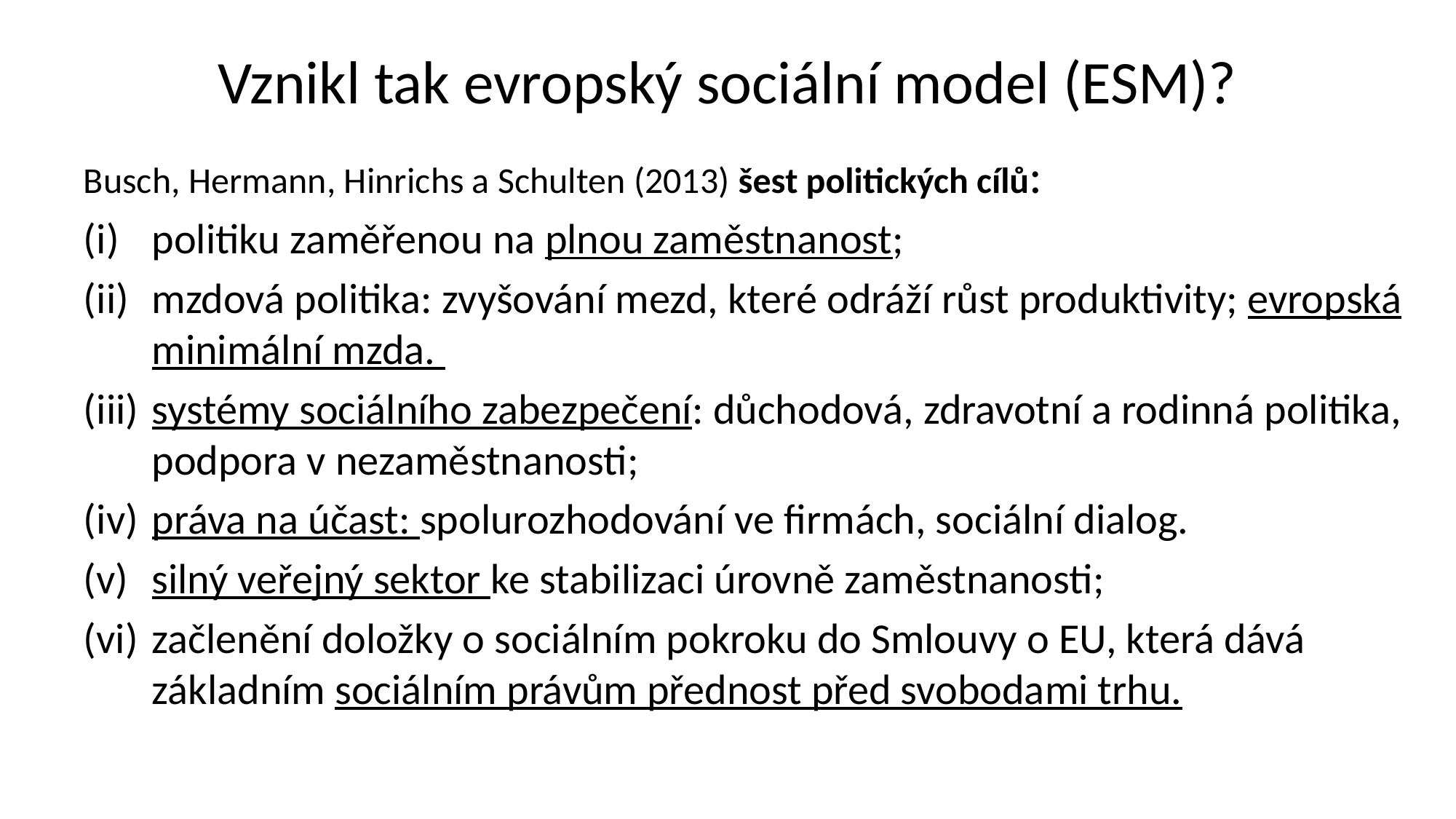

# Vznikl tak evropský sociální model (ESM)?
Busch, Hermann, Hinrichs a Schulten (2013) šest politických cílů:
politiku zaměřenou na plnou zaměstnanost;
mzdová politika: zvyšování mezd, které odráží růst produktivity; evropská minimální mzda.
systémy sociálního zabezpečení: důchodová, zdravotní a rodinná politika, podpora v nezaměstnanosti;
práva na účast: spolurozhodování ve firmách, sociální dialog.
silný veřejný sektor ke stabilizaci úrovně zaměstnanosti;
začlenění doložky o sociálním pokroku do Smlouvy o EU, která dává základním sociálním právům přednost před svobodami trhu.